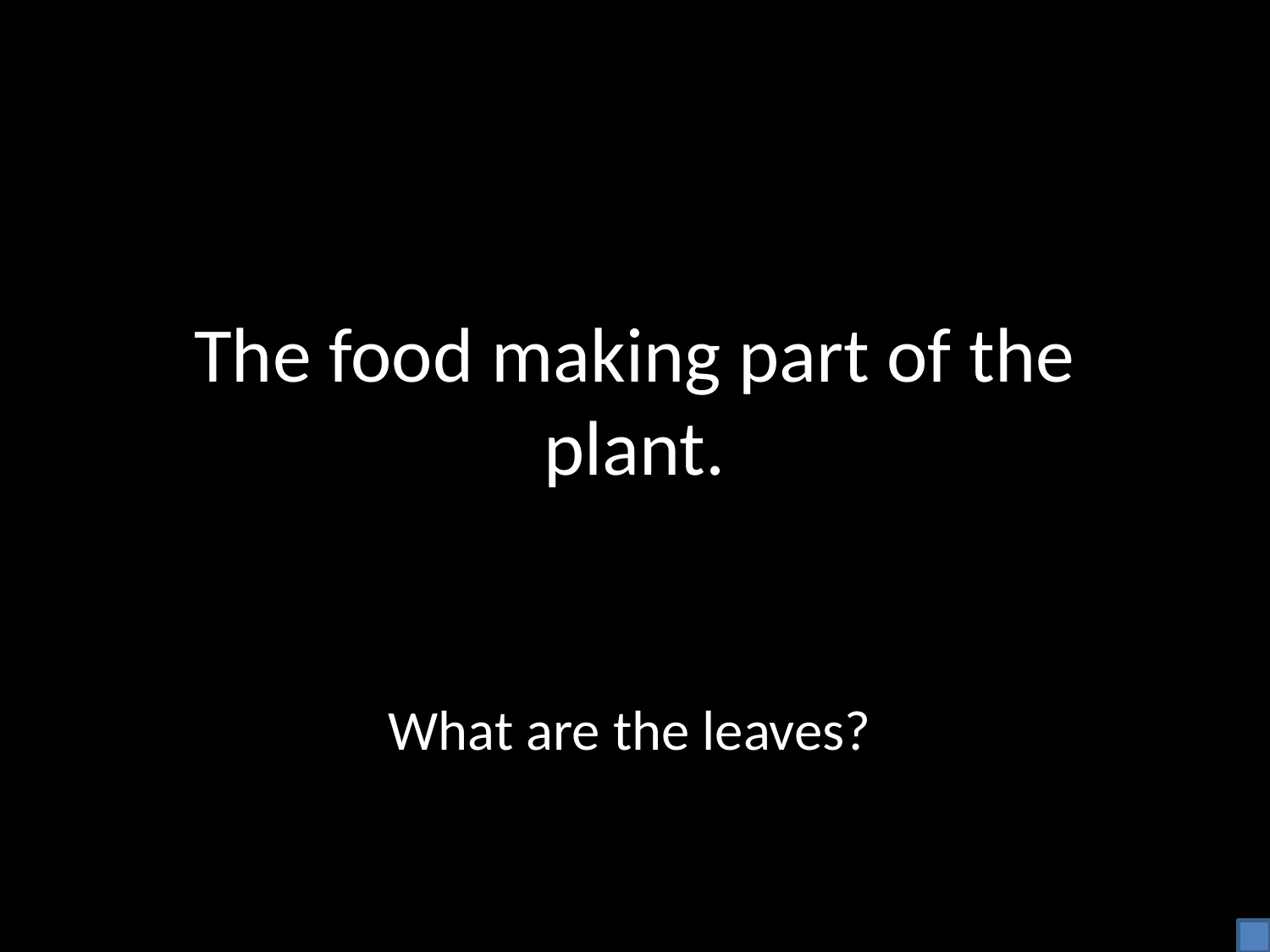

# The food making part of the plant.
What are the leaves?